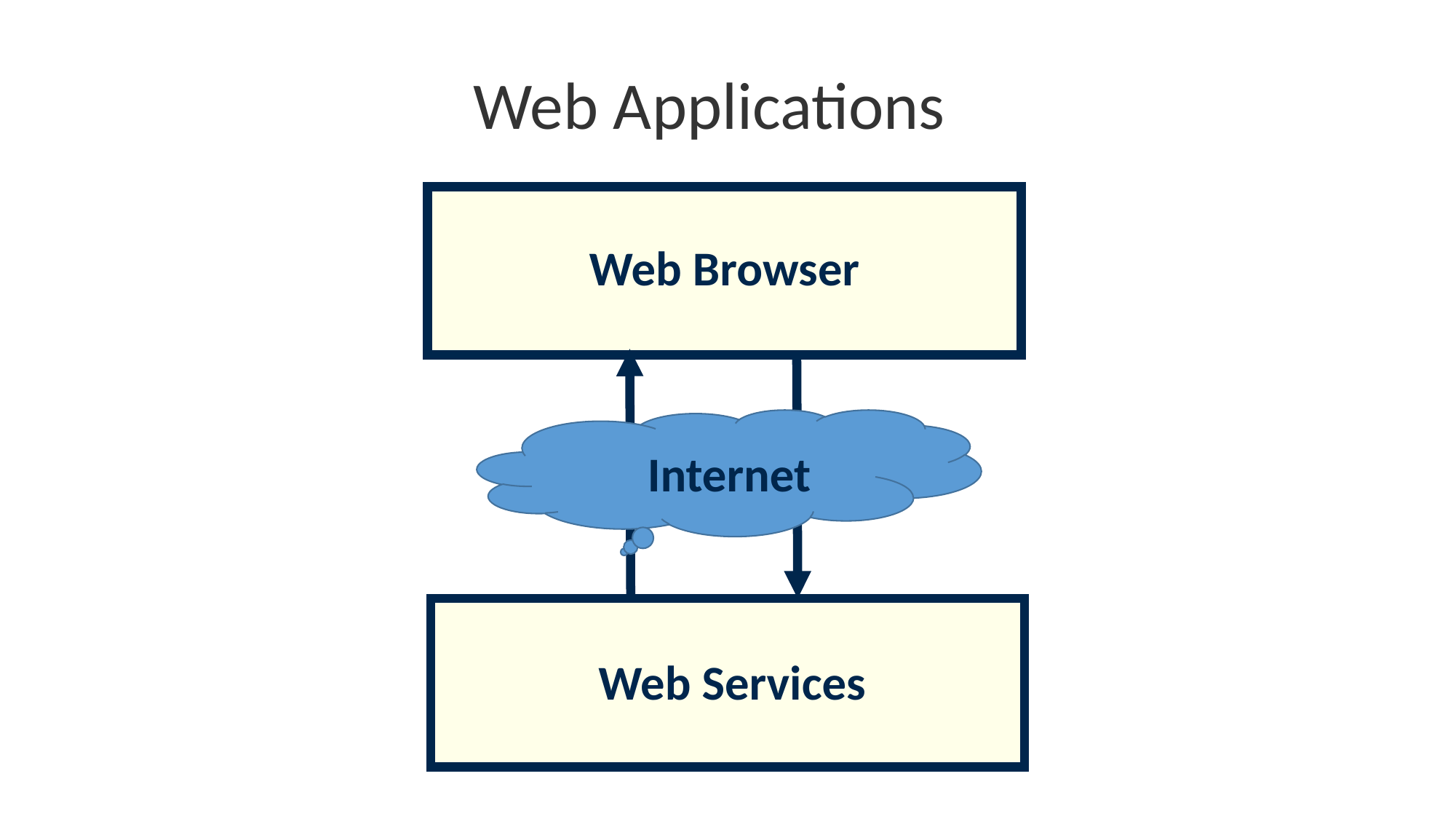

Web Applications

Web Browser

Internet

Web Services